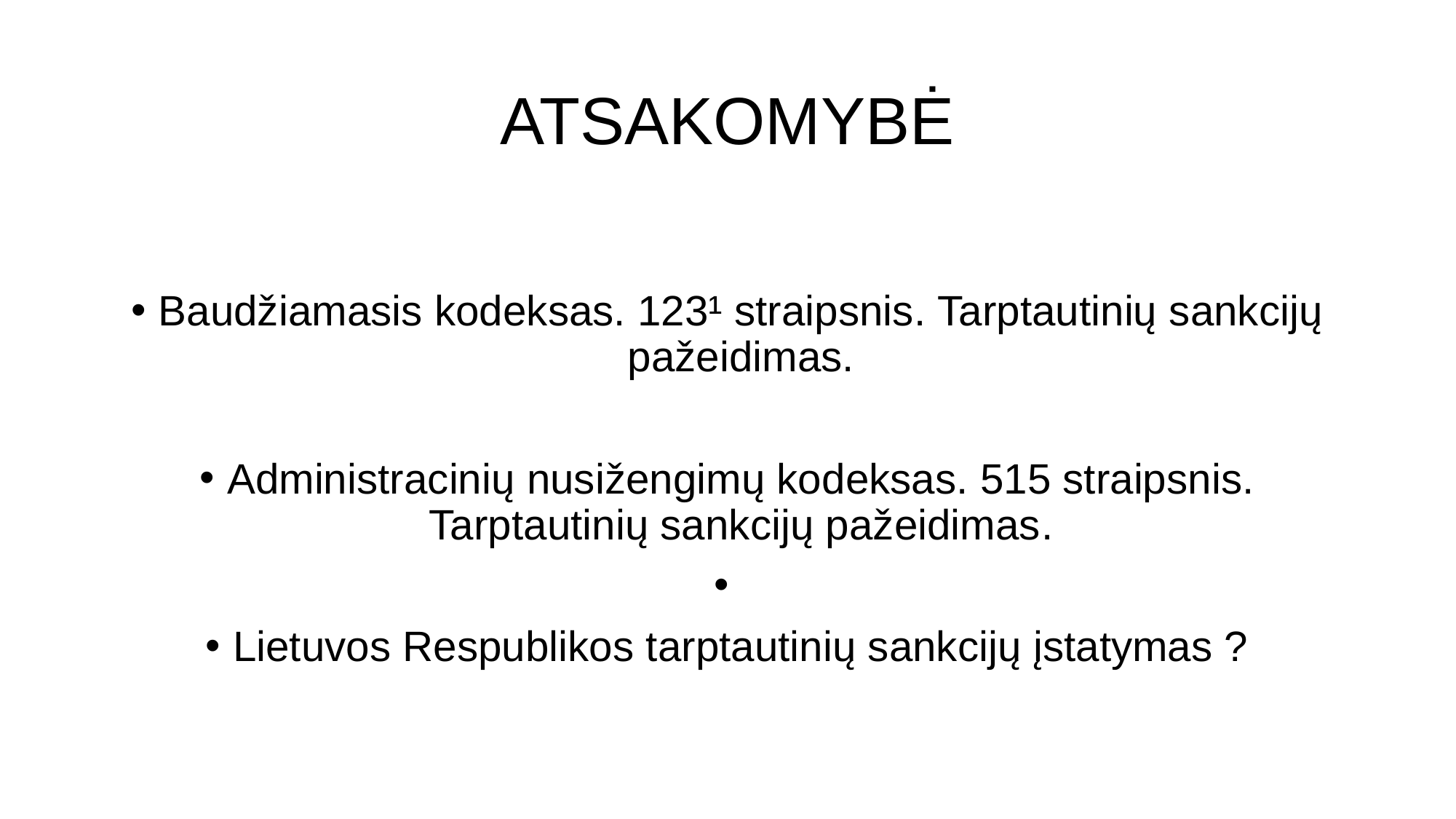

# ATSAKOMYBĖ

Baudžiamasis kodeksas. 123¹ straipsnis. Tarptautinių sankcijų pažeidimas.​​

Administracinių nusižengimų kodeksas. 515 straipsnis. Tarptautinių sankcijų pažeidimas​.
​
Lietuvos Respublikos tarptautinių sankcijų įstatymas ?